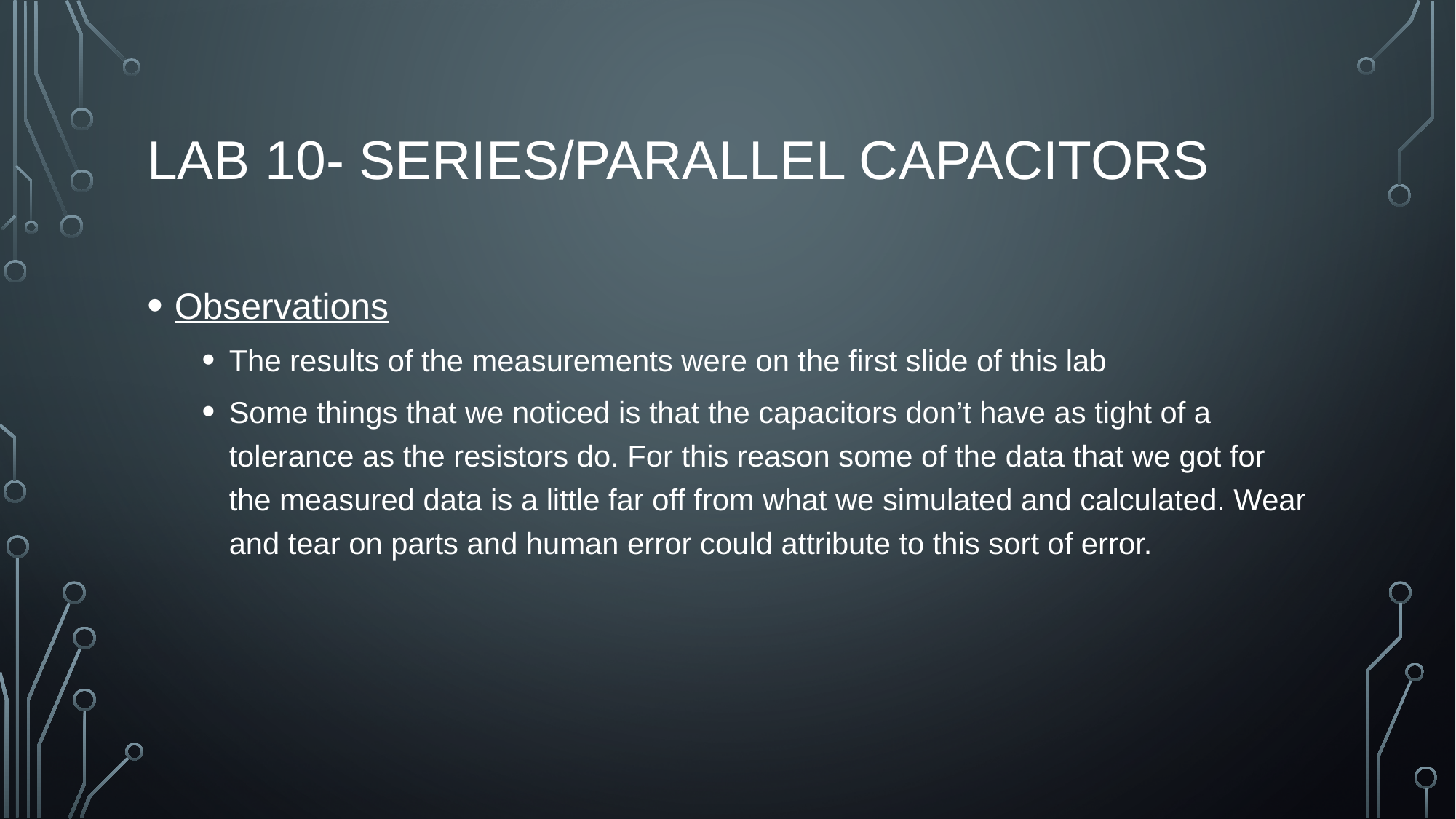

# Lab 10- Series/parallel capacitors
Observations
The results of the measurements were on the first slide of this lab
Some things that we noticed is that the capacitors don’t have as tight of a tolerance as the resistors do. For this reason some of the data that we got for the measured data is a little far off from what we simulated and calculated. Wear and tear on parts and human error could attribute to this sort of error.